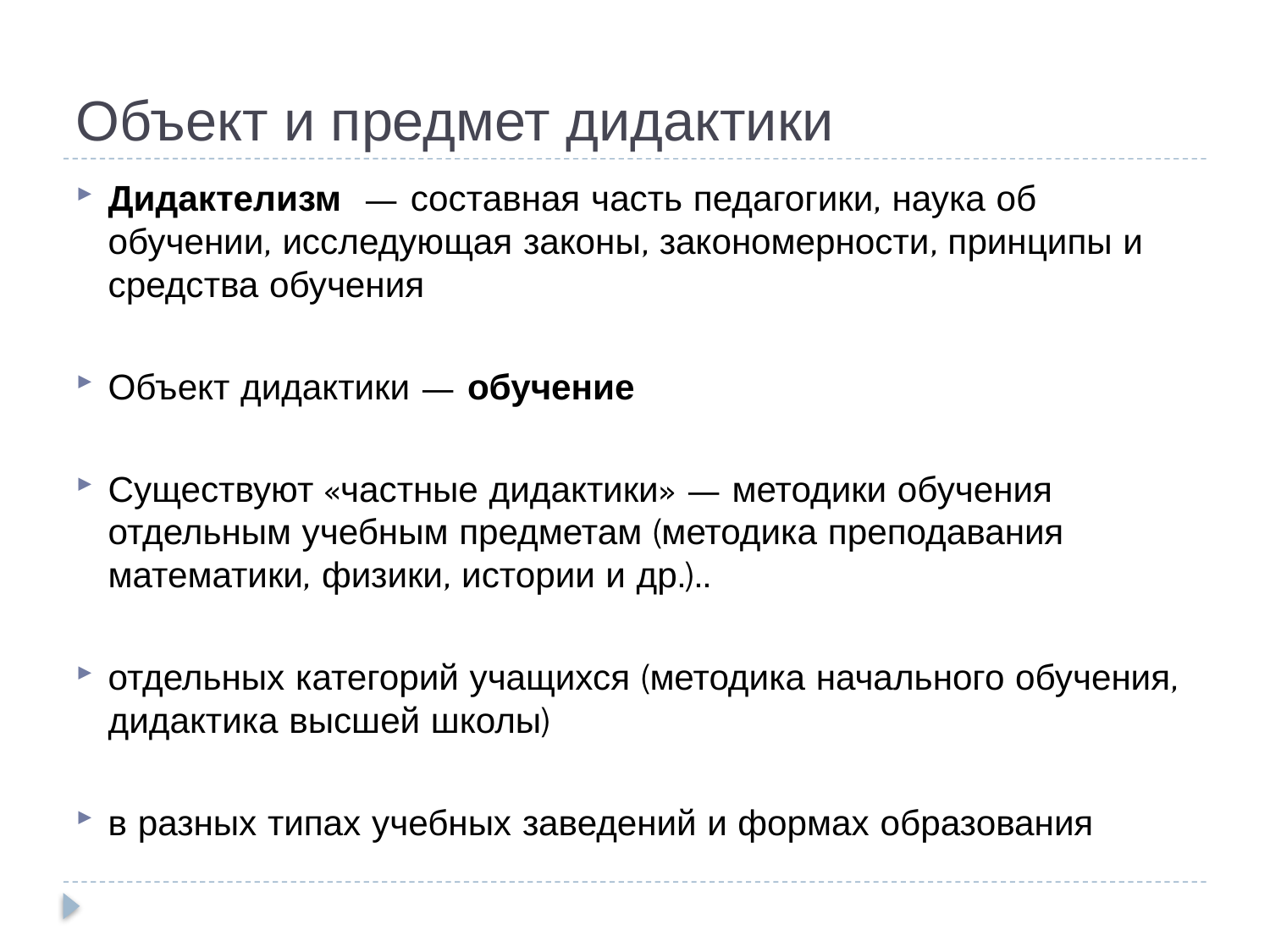

# Объект и предмет дидактики
Дидактелизм  — составная часть педагогики, наука об обучении, исследующая законы, закономерности, принципы и средства обучения

Объект дидактики — обучение

Существуют «частные дидактики» — методики обучения отдельным учебным предметам (методика преподавания математики, физики, истории и др.)..

отдельных категорий учащихся (методика начального обучения, дидактика высшей школы)

в разных типах учебных заведений и формах образования